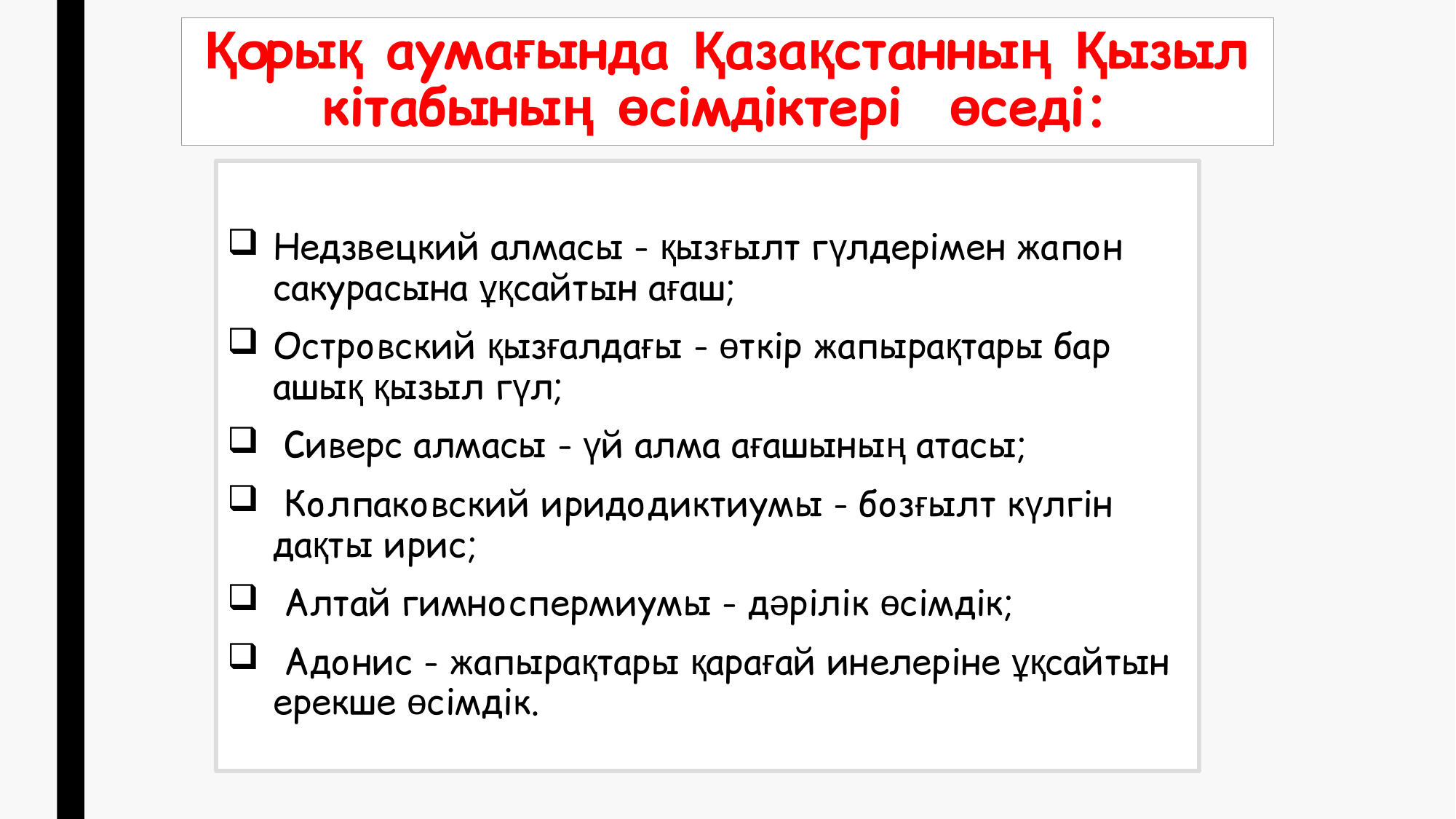

# Қорық аумағында Қазақстанның Қызыл кітабының өсімдіктері  өседі:

Недзвецкий алмасы - қызғылт гүлдерімен жапон сакурасына ұқсайтын ағаш;
Островский қызғалдағы - өткір жапырақтары бар ашық қызыл гүл;
 Сиверс алмасы - үй алма ағашының атасы;
 Колпаковский иридодиктиумы - бозғылт күлгін дақты ирис;
 Алтай гимноспермиумы - дәрілік өсімдік;
 Адонис - жапырақтары қарағай инелеріне ұқсайтын ерекше өсімдік.